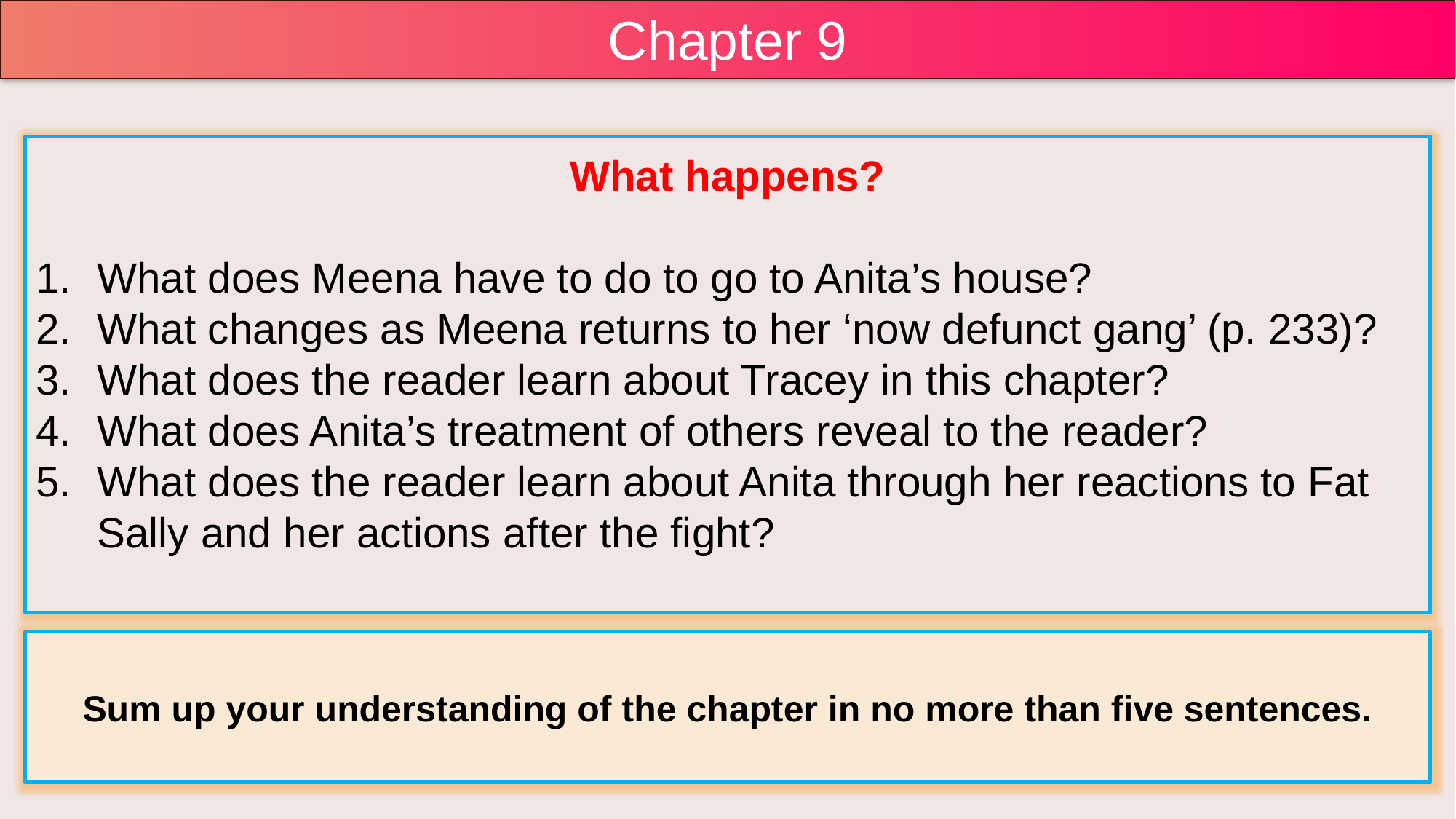

Chapter 9

What happens?

What does Meena have to do to go to Anita’s house?
What changes as Meena returns to her ‘now defunct gang’ (p. 233)?
What does the reader learn about Tracey in this chapter?
What does Anita’s treatment of others reveal to the reader?
What does the reader learn about Anita through her reactions to Fat Sally and her actions after the fight?

Sum up your understanding of the chapter in no more than five sentences.